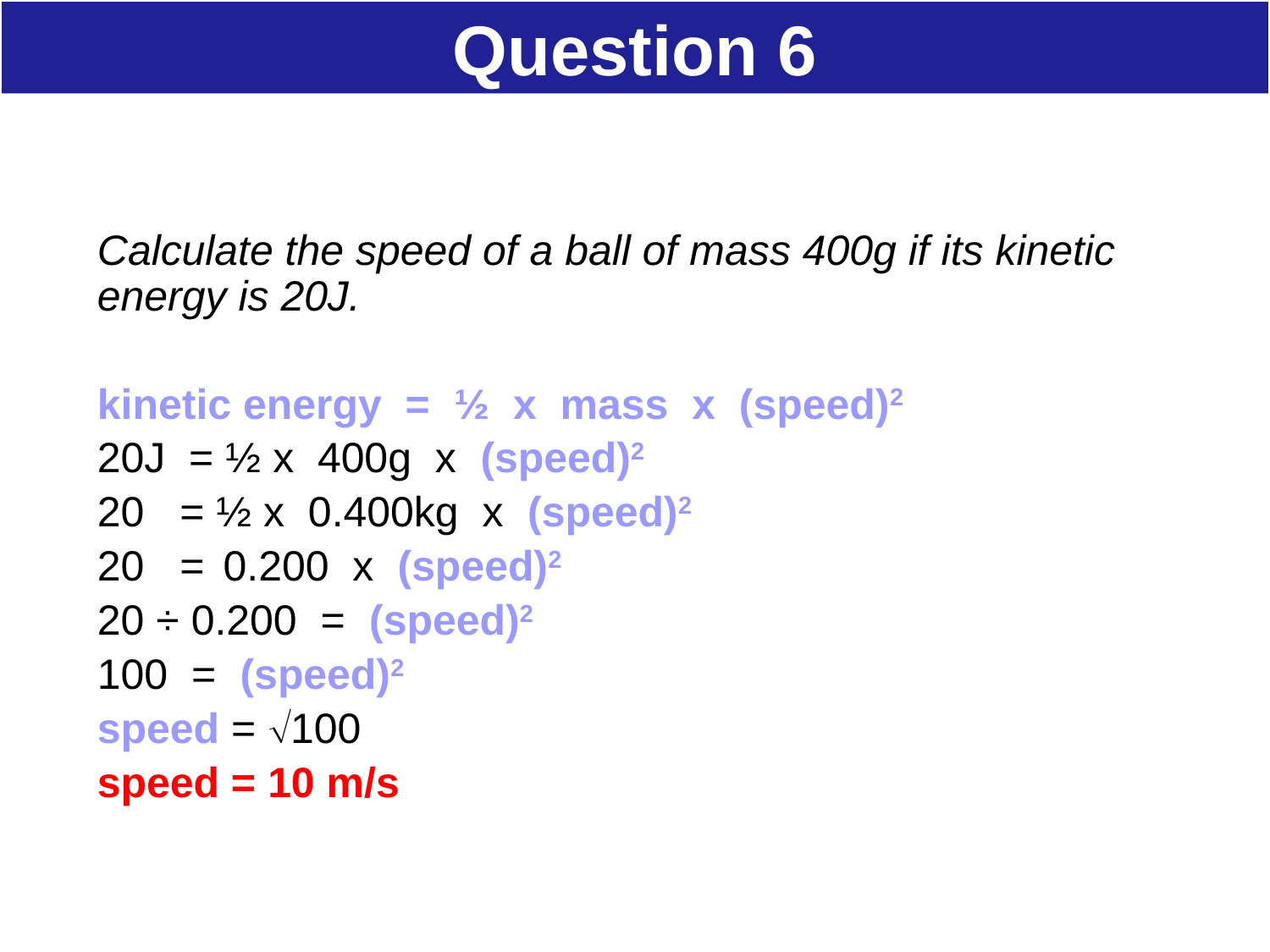

# Question 6
Calculate the speed of a ball of mass 400g if its kinetic energy is 20J.

kinetic energy  =  ½  x  mass  x  (speed)2
20J  = ½ x  400g  x  (speed)2
20   = ½ x  0.400kg  x  (speed)2
20   =  0.200  x  (speed)2
20 ÷ 0.200  =  (speed)2
100  =  (speed)2
speed = √100
speed = 10 m/s